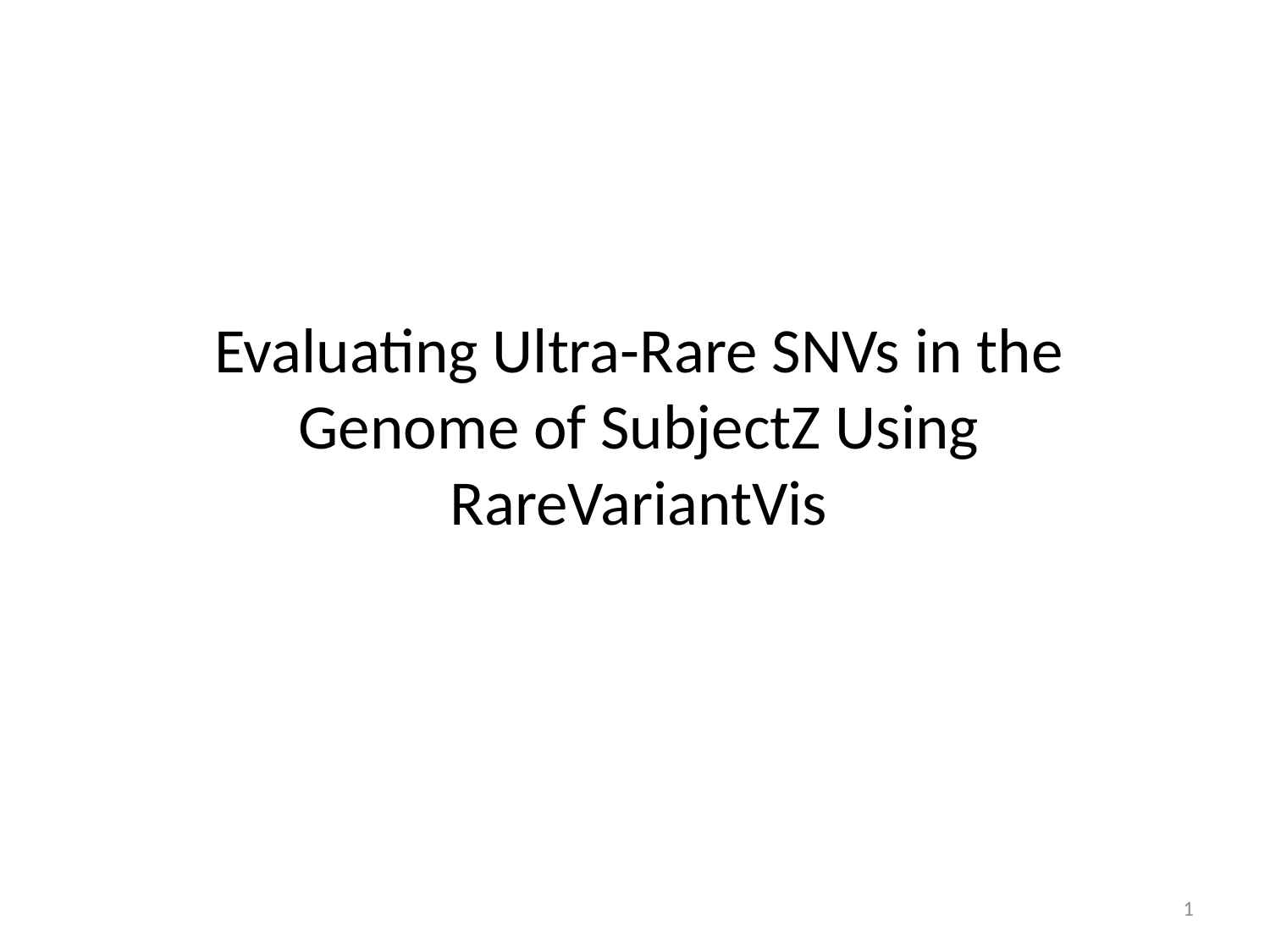

Evaluating Ultra-Rare SNVs in the Genome of SubjectZ Using RareVariantVis
1